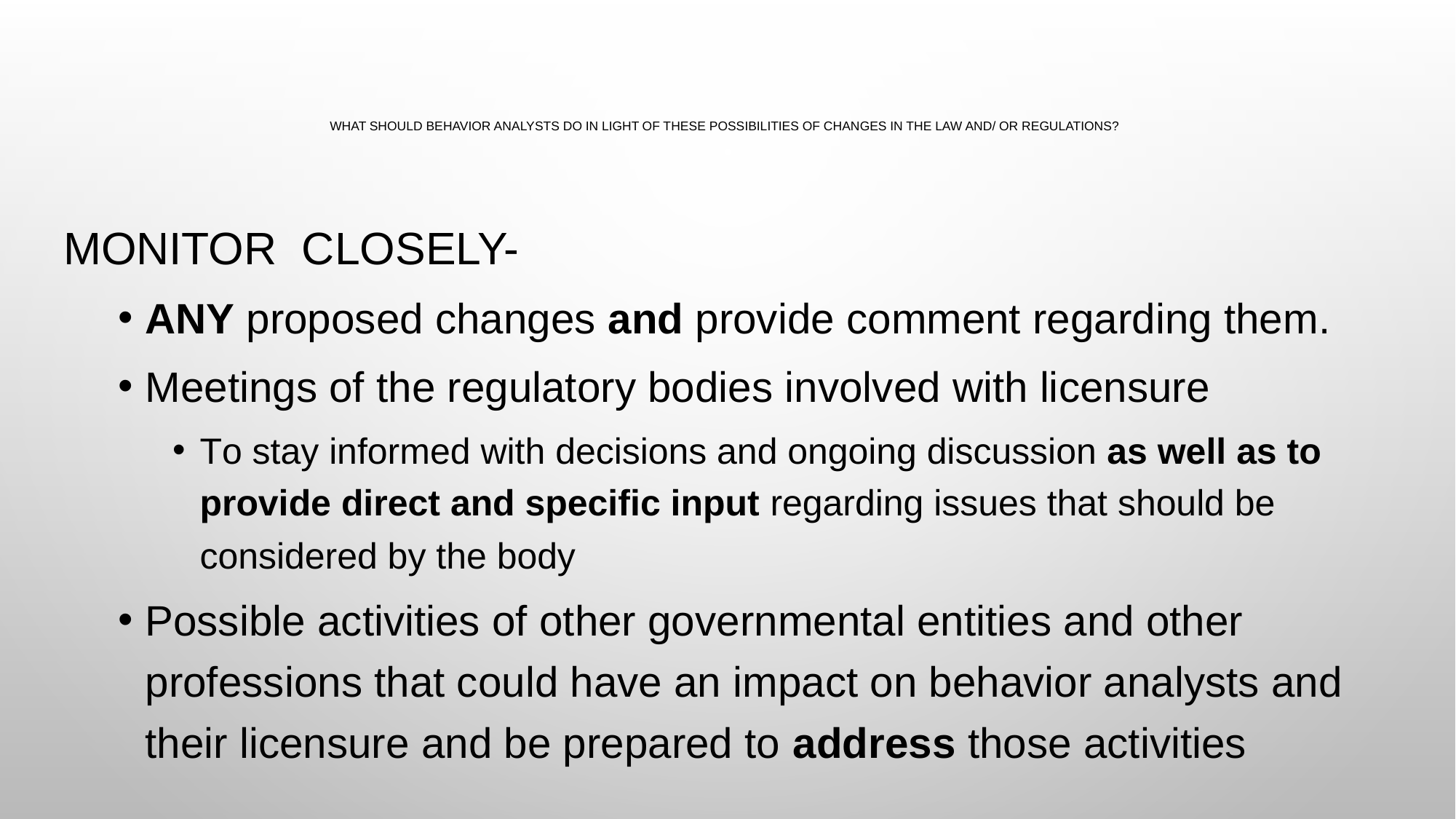

# What should behavior analysts do in light of these possibilities of changes in the law and/ or regulations?
Monitor  CLOSELY-
any proposed changes and provide comment regarding them.
meetings of the regulatory bodies involved with licensure
to stay informed with decisions and ongoing discussion as well as to provide direct and specific input regarding issues that should be considered by the body
possible activities of other governmental entities and other professions that could have an impact on behavior analysts and their licensure and be prepared to address those activities